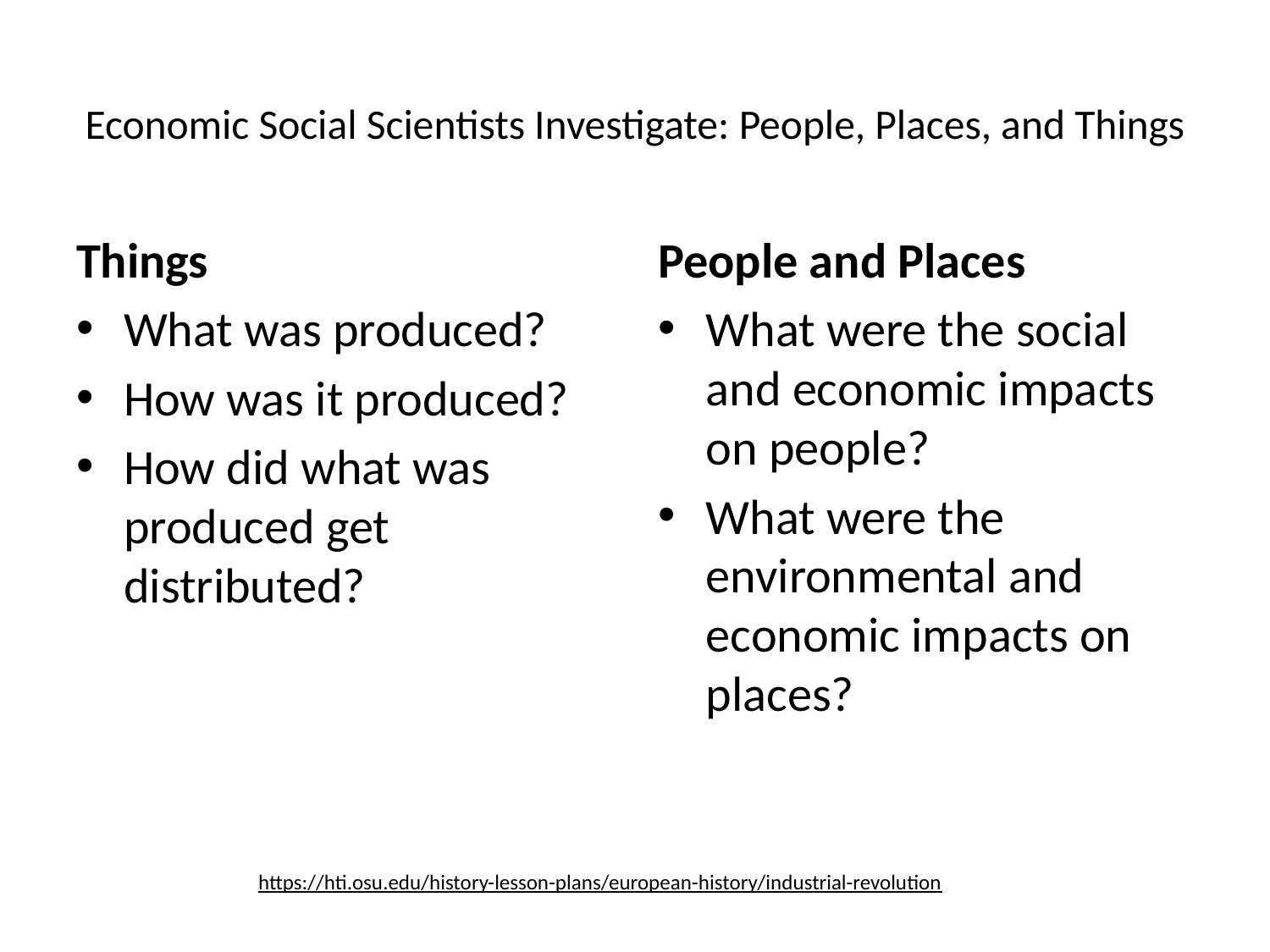

# Economic Social Scientists Investigate: People, Places, and Things
Things
What was produced?
How was it produced?
How did what was produced get distributed?

People and Places
What were the social and economic impacts on people?
What were the environmental and economic impacts on places?

https://hti.osu.edu/history-lesson-plans/european-history/industrial-revolution